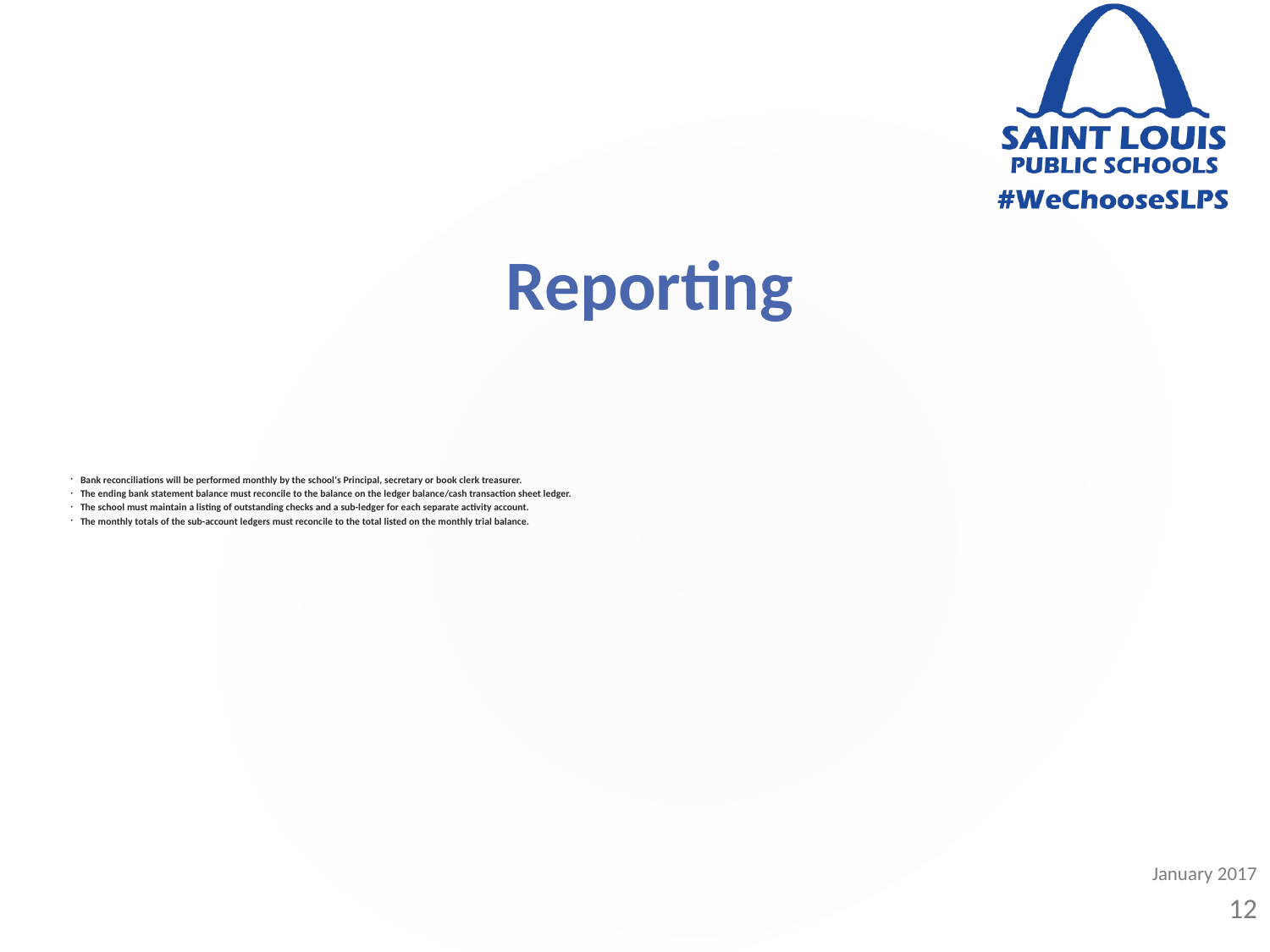

Reporting

Bank reconciliations will be performed monthly by the school's Principal, secretary or book clerk treasurer.
The ending bank statement balance must reconcile to the balance on the ledger balance/cash transaction sheet ledger.
The school must maintain a listing of outstanding checks and a sub-ledger for each separate activity account.
The monthly totals of the sub-account ledgers must reconcile to the total listed on the monthly trial balance.
January 2017
12